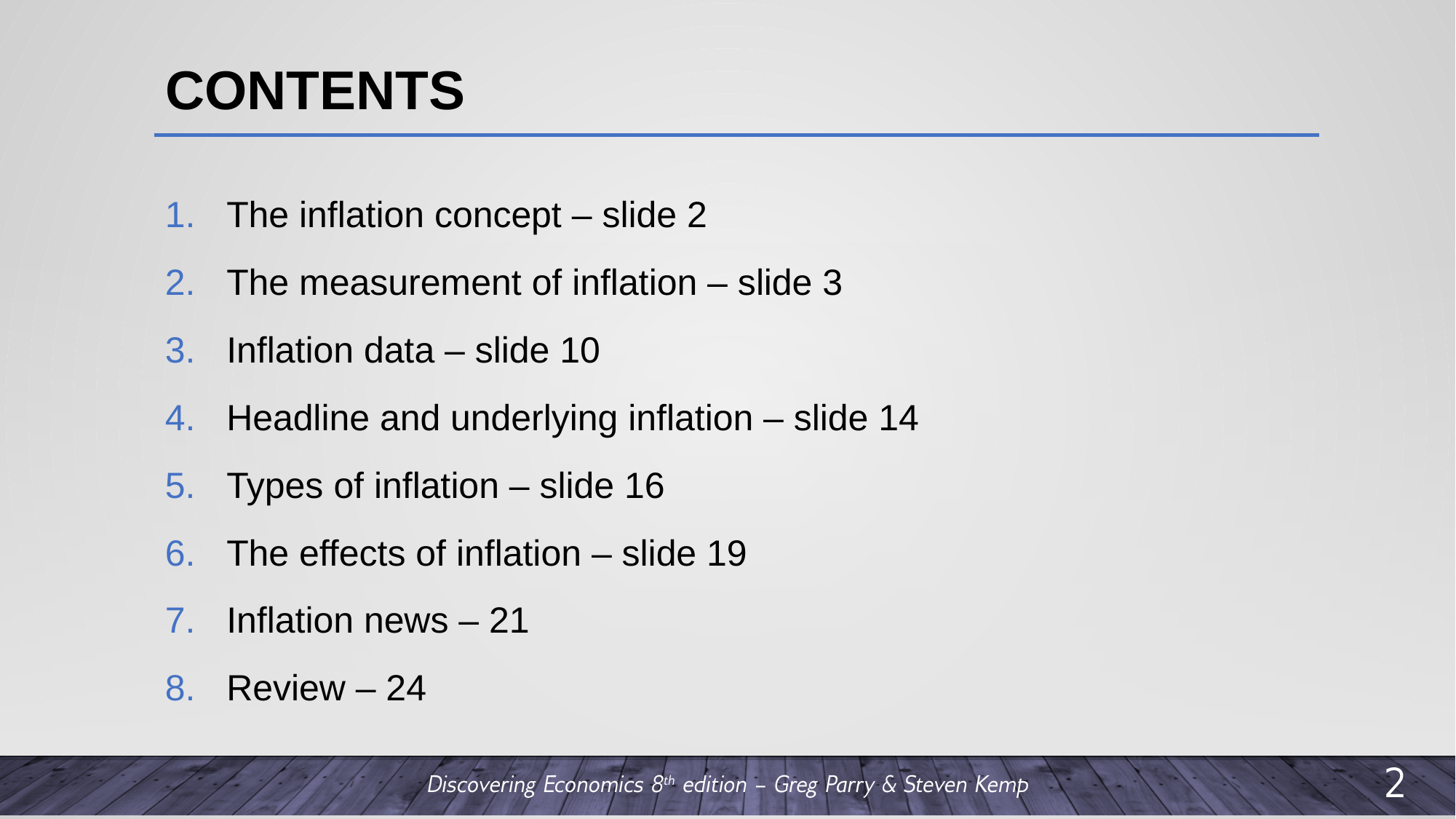

# Contents
The inflation concept – slide 2
The measurement of inflation – slide 3
Inflation data – slide 10
Headline and underlying inflation – slide 14
Types of inflation – slide 16
The effects of inflation – slide 19
Inflation news – 21
Review – 24

2